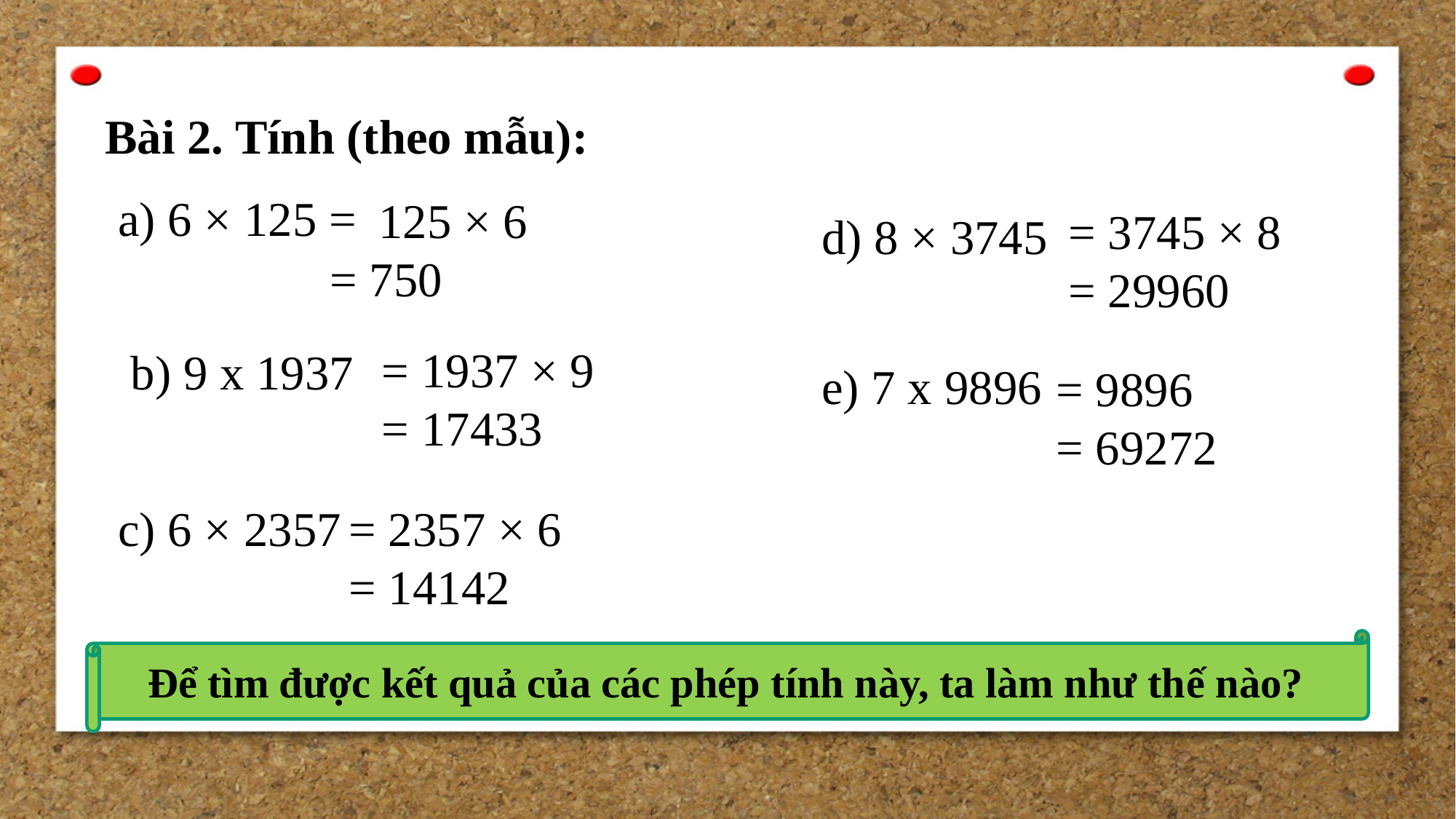

Bài 2. Tính (theo mẫu):
a) 6 × 125 =
    125 × 6
= 750
= 3745 × 8
= 29960
d) 8 × 3745
= 1937 × 9
= 17433
b) 9 x 1937
e) 7 x 9896
= 9896
= 69272
c) 6 × 2357
= 2357 × 6
= 14142
Để tìm được kết quả của các phép tính này, ta làm như thế nào?